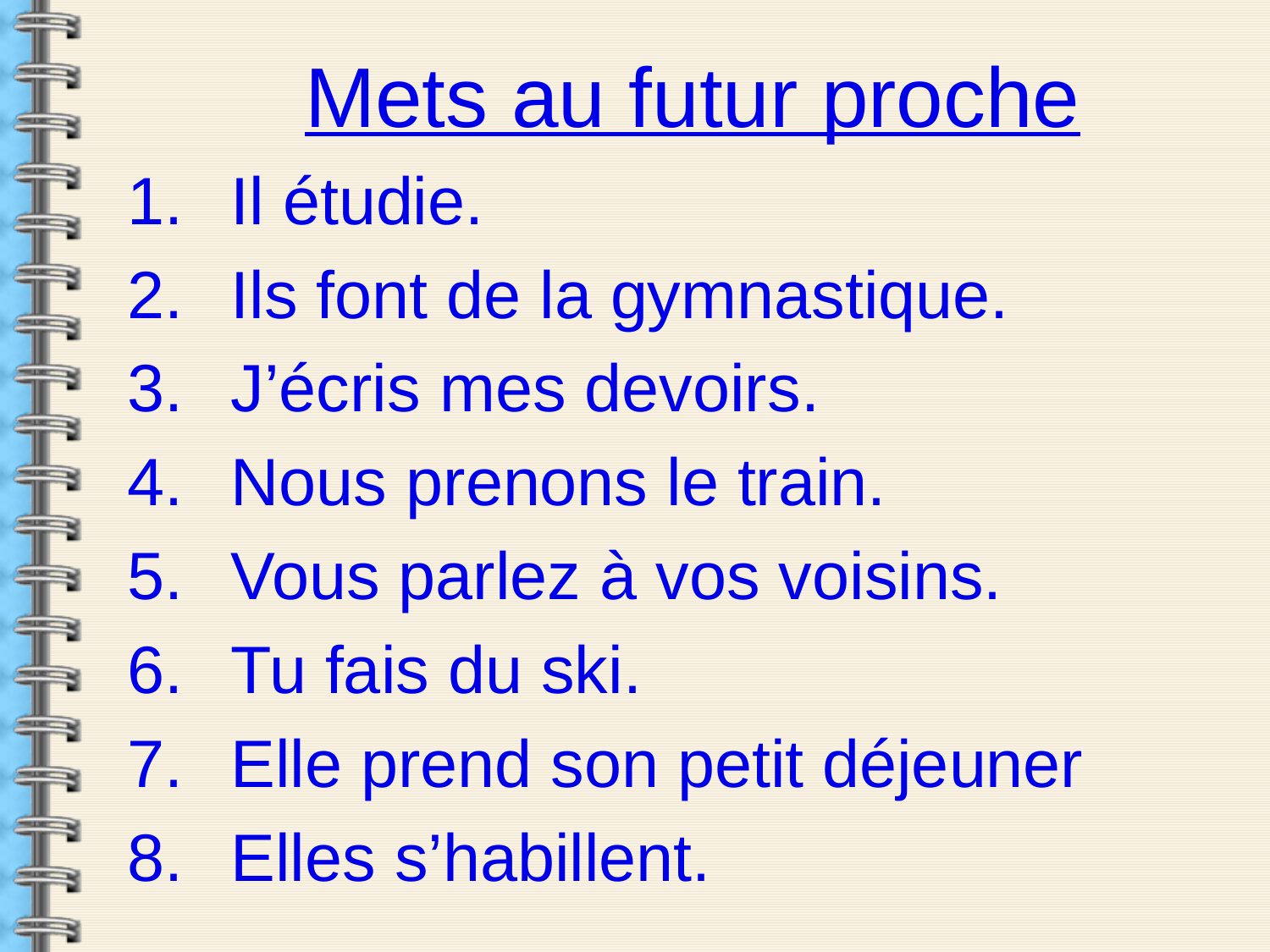

Mets au futur proche
Il étudie.
Ils font de la gymnastique.
J’écris mes devoirs.
Nous prenons le train.
Vous parlez à vos voisins.
Tu fais du ski.
Elle prend son petit déjeuner
Elles s’habillent.